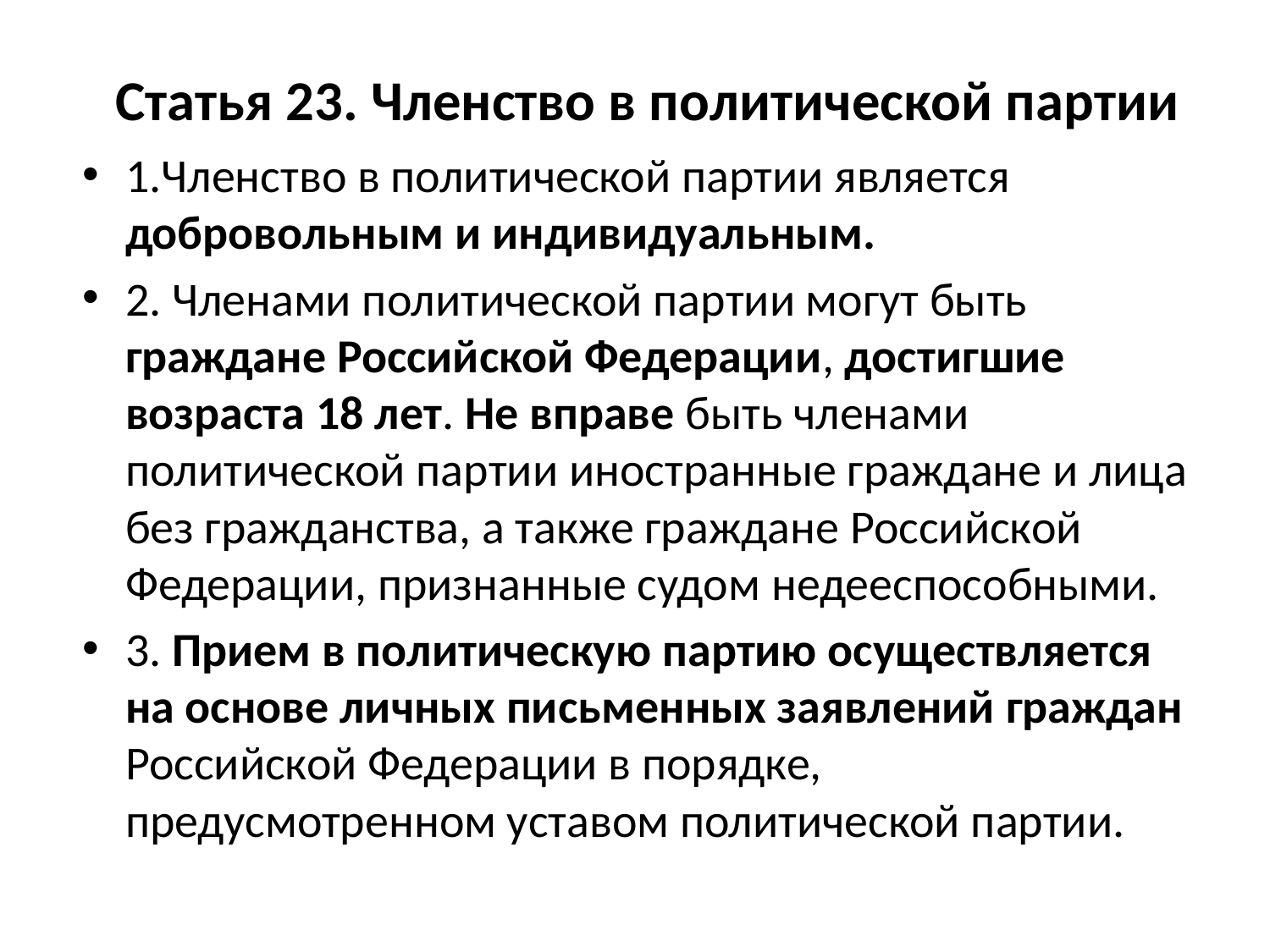

# Статья 23. Членство в политической партии
1.Членство в политической партии является добровольным и индивидуальным.
2. Членами политической партии могут быть граждане Российской Федерации, достигшие возраста 18 лет. Не вправе быть членами политической партии иностранные граждане и лица без гражданства, а также граждане Российской Федерации, признанные судом недееспособными.
3. Прием в политическую партию осуществляется на основе личных письменных заявлений граждан Российской Федерации в порядке, предусмотренном уставом политической партии.